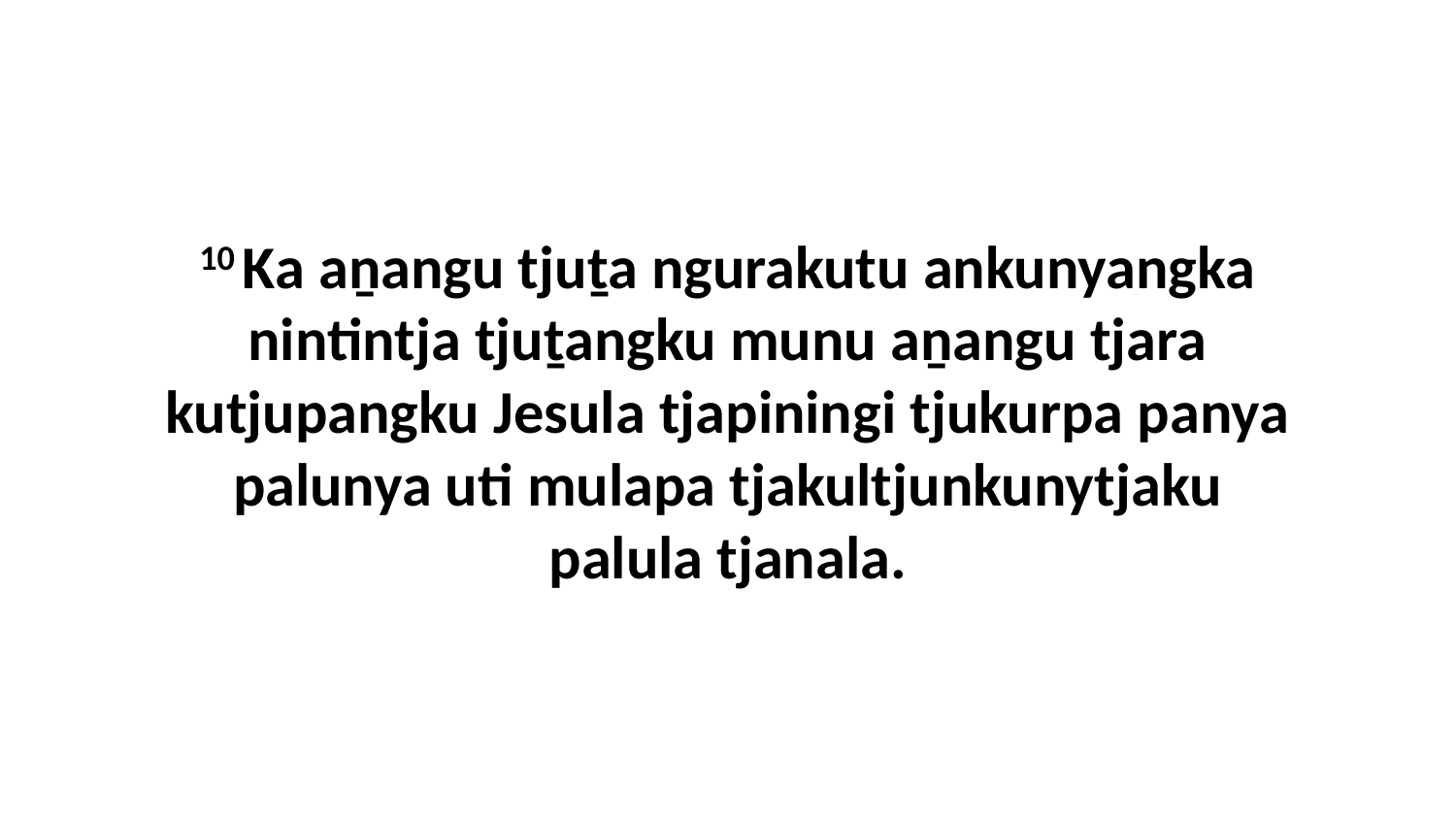

10 Ka aṉangu tjuṯa ngurakutu ankunyangka nintintja tjuṯangku munu aṉangu tjara kutjupangku Jesula tjapiningi tjukurpa panya palunya uti mulapa tjakultjunkunytjaku palula tjanala.